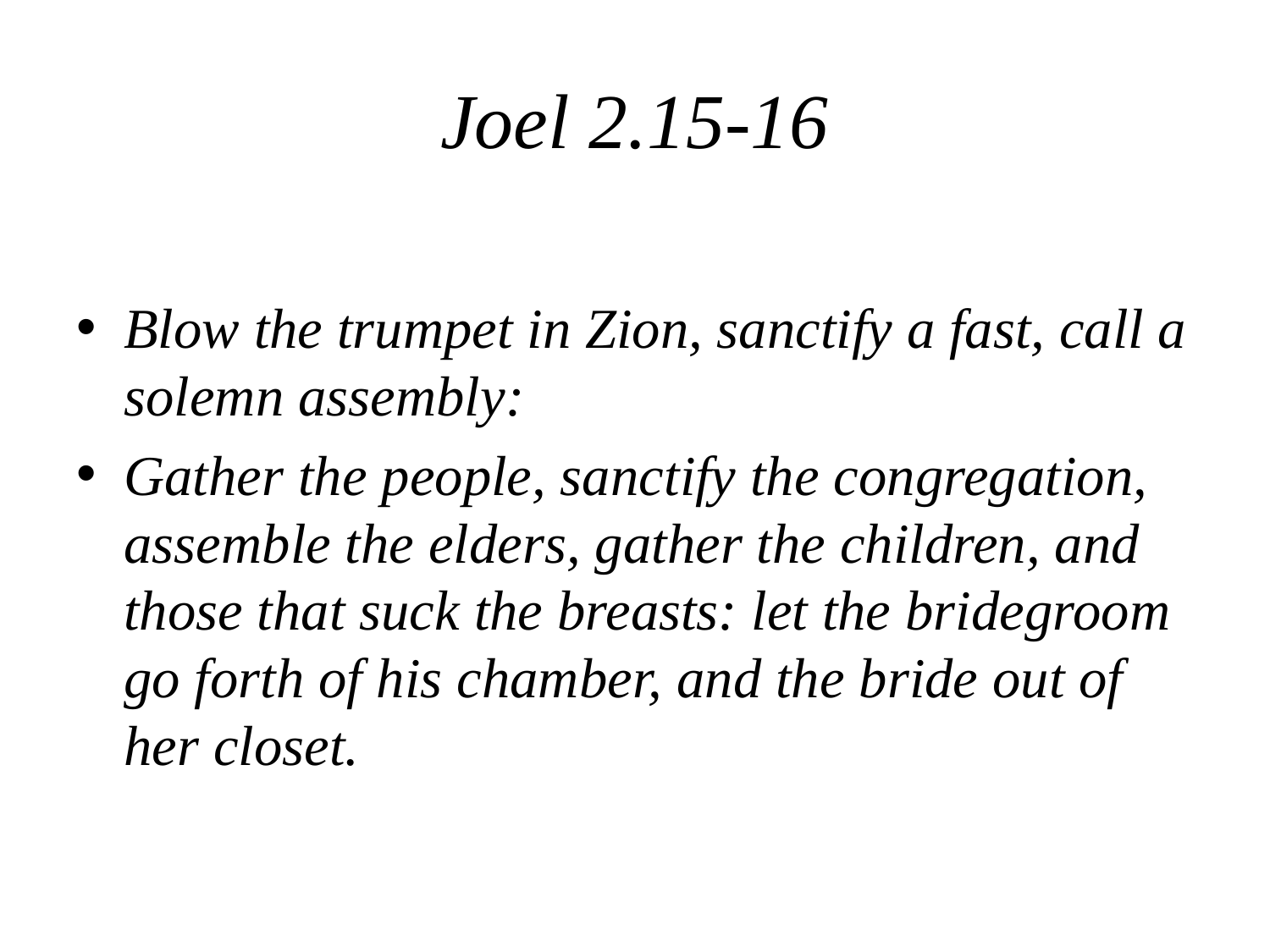

# Joel 2.15-16
Blow the trumpet in Zion, sanctify a fast, call a solemn assembly:
Gather the people, sanctify the congregation, assemble the elders, gather the children, and those that suck the breasts: let the bridegroom go forth of his chamber, and the bride out of her closet.